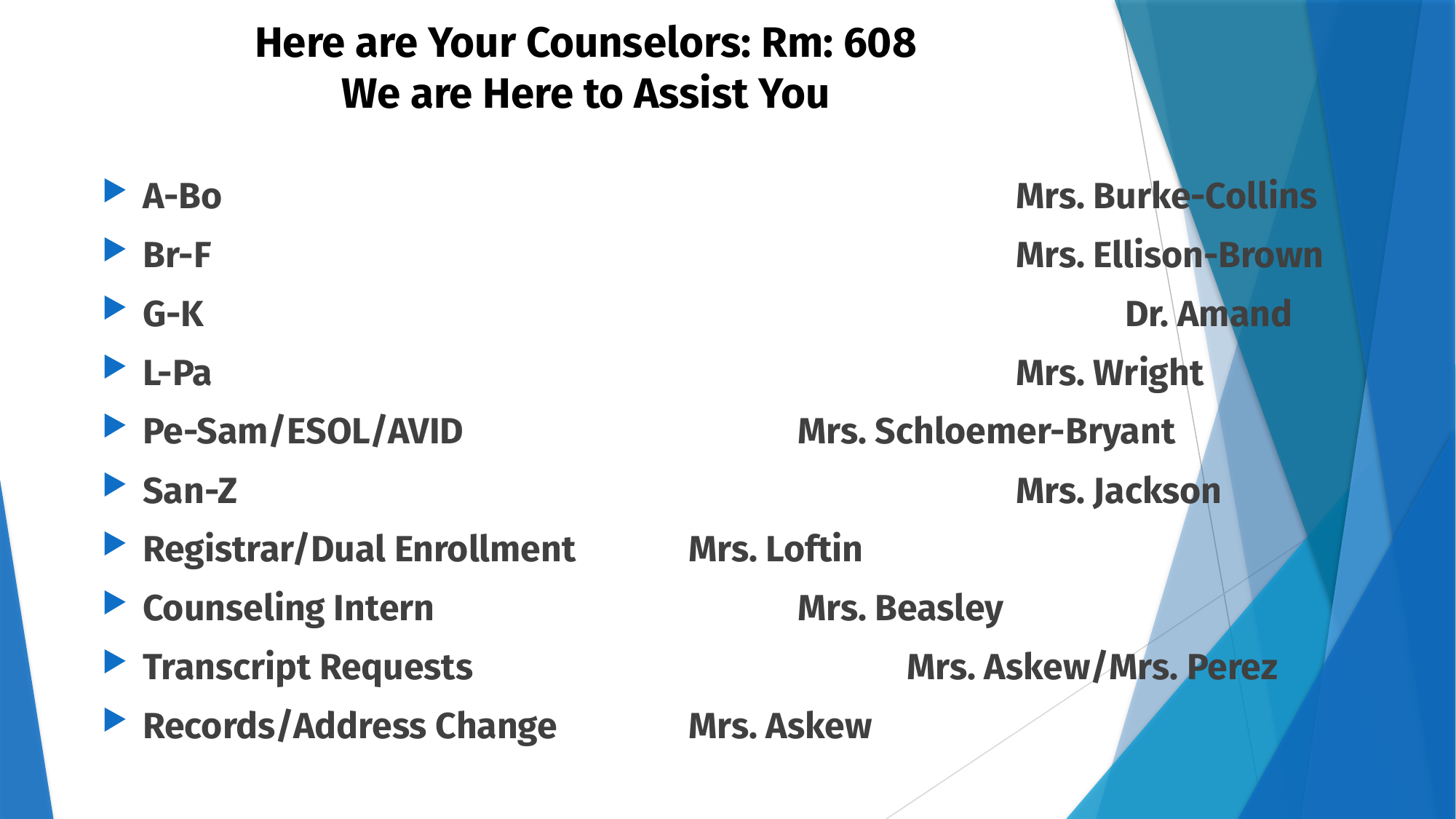

# Here are Your Counselors: Rm: 608 We are Here to Assist You
A-Bo								Mrs. Burke-Collins
Br-F								Mrs. Ellison-Brown
G-K									Dr. Amand
L-Pa								Mrs. Wright
Pe-Sam/ESOL/AVID				Mrs. Schloemer-Bryant
San-Z								Mrs. Jackson
Registrar/Dual Enrollment		Mrs. Loftin
Counseling Intern				Mrs. Beasley
Transcript Requests				Mrs. Askew/Mrs. Perez
Records/Address Change		Mrs. Askew